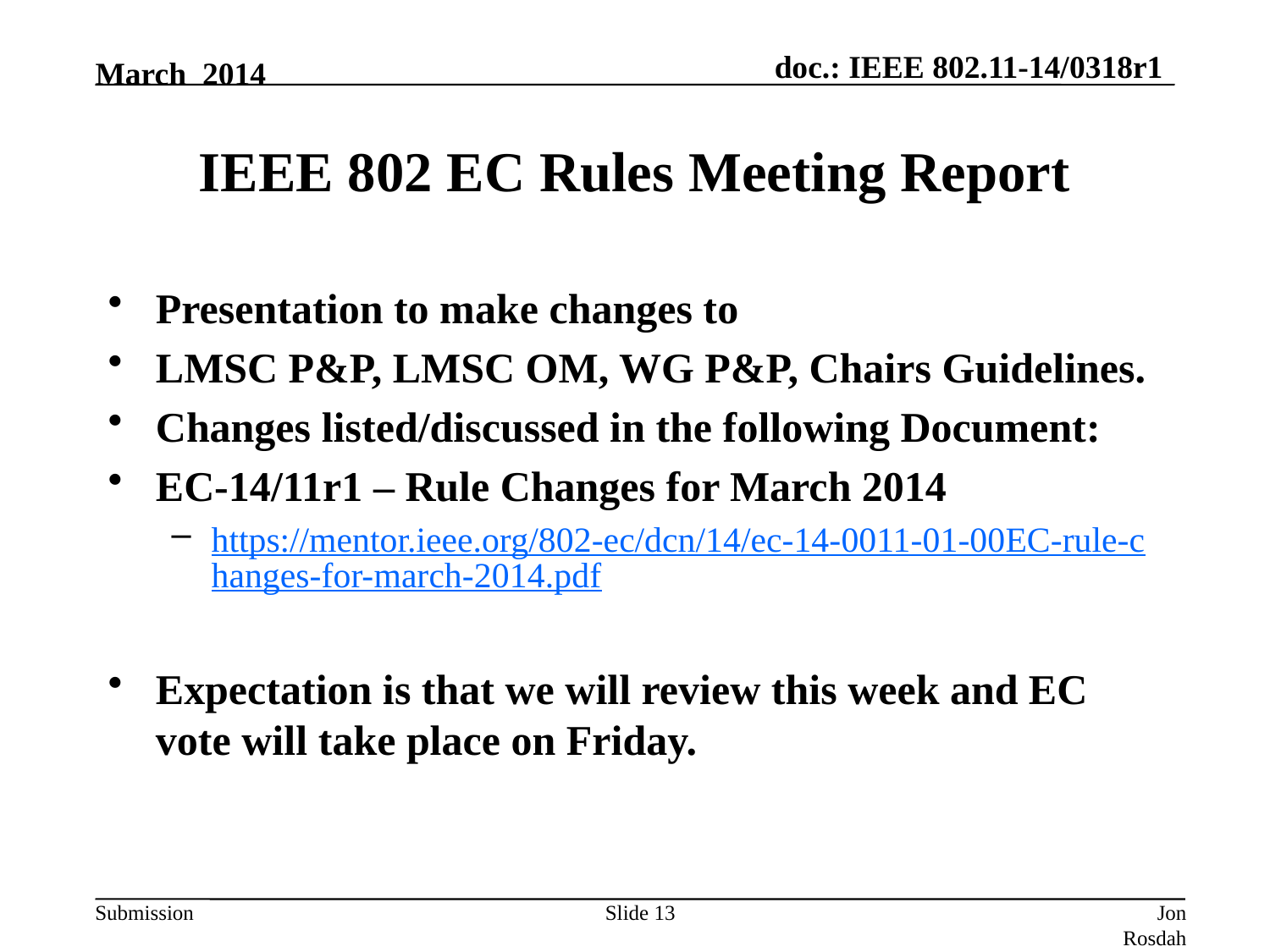

March  2014
# IEEE 802 EC Rules Meeting Report
Presentation to make changes to
LMSC P&P, LMSC OM, WG P&P, Chairs Guidelines.
Changes listed/discussed in the following Document:
EC-14/11r1 – Rule Changes for March 2014
https://mentor.ieee.org/802-ec/dcn/14/ec-14-0011-01-00EC-rule-changes-for-march-2014.pdf

Expectation is that we will review this week and EC vote will take place on Friday.
Slide 13
Jon Rosdahl (CSR)